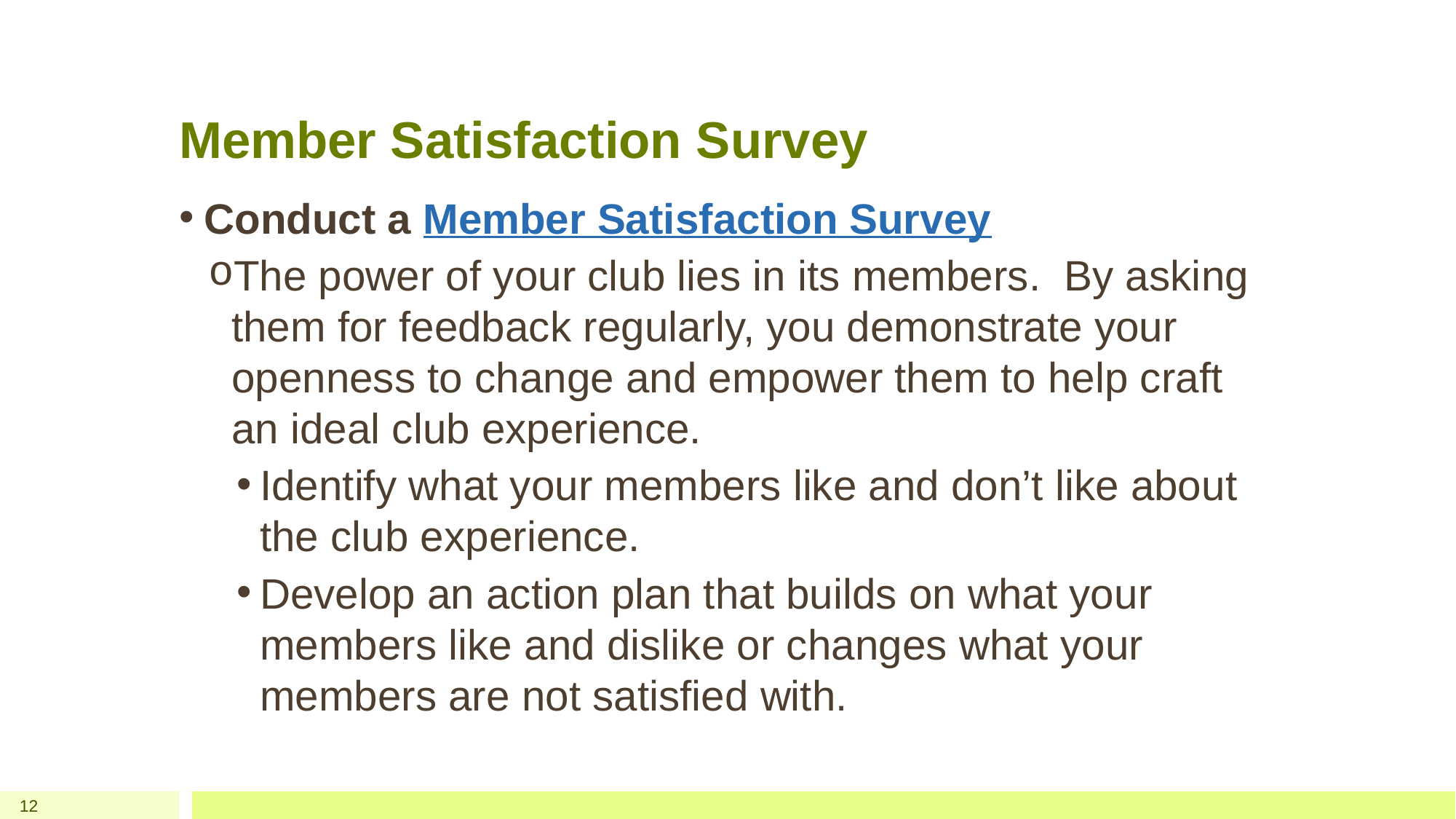

# Member Satisfaction Survey
Conduct a Member Satisfaction Survey
The power of your club lies in its members.  By asking them for feedback regularly, you demonstrate your openness to change and empower them to help craft an ideal club experience.
Identify what your members like and don’t like about the club experience.
Develop an action plan that builds on what your members like and dislike or changes what your members are not satisfied with.

12